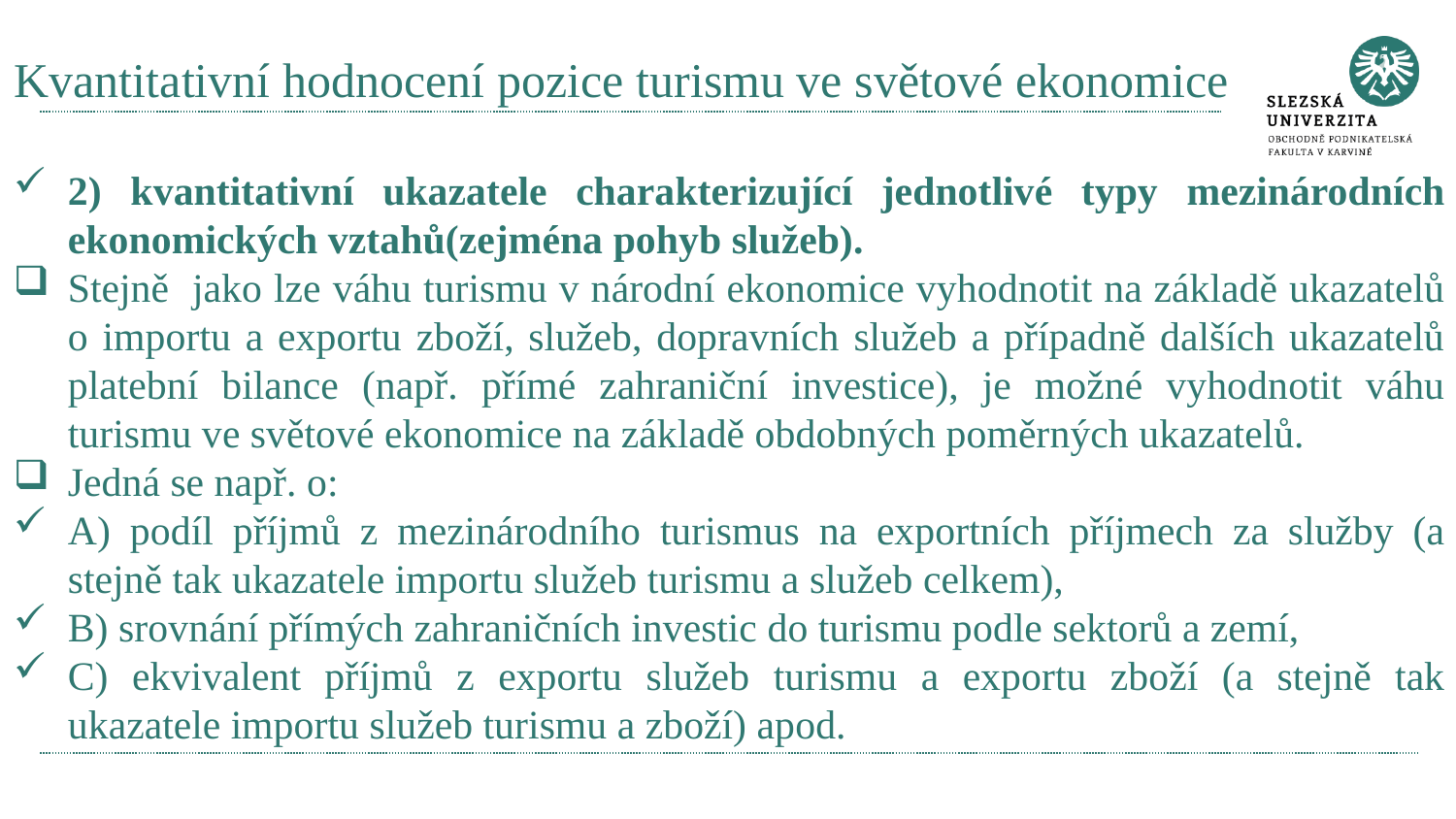

# Kvantitativní hodnocení pozice turismu ve světové ekonomice
2) kvantitativní ukazatele charakterizující jednotlivé typy mezinárodních ekonomických vztahů(zejména pohyb služeb).
Stejně  jako lze váhu turismu v národní ekonomice vyhodnotit na základě ukazatelů o importu a exportu zboží, služeb, dopravních služeb a případně dalších ukazatelů platební bilance (např. přímé zahraniční investice), je možné vyhodnotit váhu turismu ve světové ekonomice na základě obdobných poměrných ukazatelů.
Jedná se např. o:
A) podíl příjmů z mezinárodního turismus na exportních příjmech za služby (a stejně tak ukazatele importu služeb turismu a služeb celkem),
B) srovnání přímých zahraničních investic do turismu podle sektorů a zemí,
C) ekvivalent příjmů z exportu služeb turismu a exportu zboží (a stejně tak ukazatele importu služeb turismu a zboží) apod.